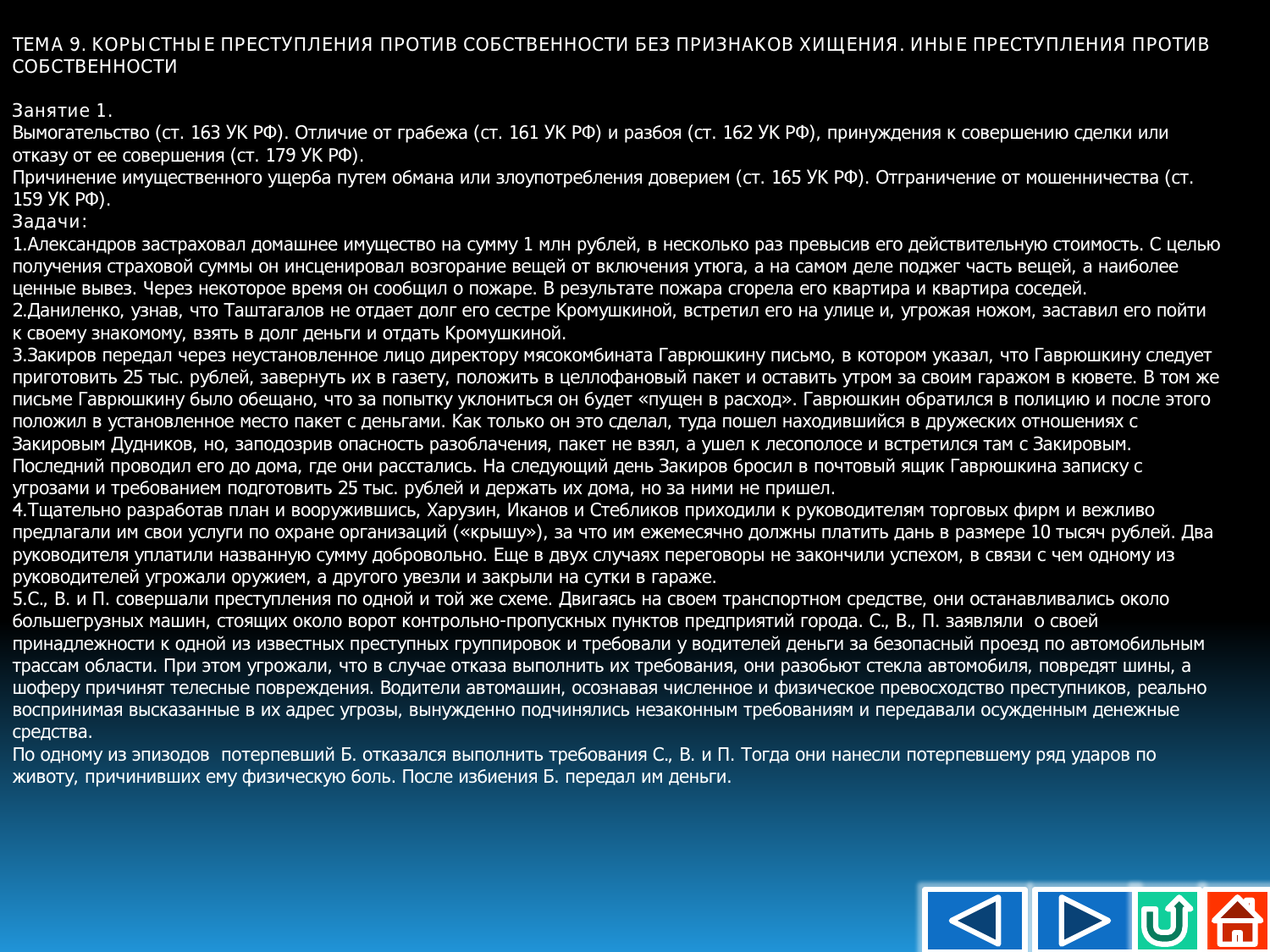

ТЕМА 9. КОРЫСТНЫЕ ПРЕСТУПЛЕНИЯ ПРОТИВ СОБСТВЕННОСТИ БЕЗ ПРИЗНАКОВ ХИЩЕНИЯ. ИНЫЕ ПРЕСТУПЛЕНИЯ ПРОТИВ СОБСТВЕННОСТИ

Занятие 1.
Вымогательство (ст. 163 УК РФ). Отличие от грабежа (ст. 161 УК РФ) и разбоя (ст. 162 УК РФ), принуждения к совершению сделки или отказу от ее совершения (ст. 179 УК РФ).
Причинение имущественного ущерба путем обмана или злоупотребления доверием (ст. 165 УК РФ). Отграничение от мошенничества (ст. 159 УК РФ).
Задачи:
1.Александров застраховал домашнее имущество на сумму 1 млн рублей, в несколько раз превысив его действительную стоимость. С целью получения страховой суммы он инсценировал возгорание вещей от включения утюга, а на самом деле поджег часть вещей, а наиболее ценные вывез. Через некоторое время он сообщил о пожаре. В результате пожара сгорела его квартира и квартира соседей.
2.Даниленко, узнав, что Таштагалов не отдает долг его сестре Кромушкиной, встретил его на улице и, угрожая ножом, заставил его пойти к своему знакомому, взять в долг деньги и отдать Кромушкиной.
3.Закиров передал через неустановленное лицо директору мясокомбината Гаврюшкину письмо, в котором указал, что Гаврюшкину следует приготовить 25 тыс. рублей, завернуть их в газету, положить в целлофановый пакет и оставить утром за своим гаражом в кювете. В том же письме Гаврюшкину было обещано, что за попытку уклониться он будет «пущен в расход». Гаврюшкин обратился в полицию и после этого положил в установленное место пакет с деньгами. Как только он это сделал, туда пошел находившийся в дружеских отношениях с Закировым Дудников, но, заподозрив опасность разоблачения, пакет не взял, а ушел к лесополосе и встретился там с Закировым. Последний проводил его до дома, где они расстались. На следующий день Закиров бросил в почтовый ящик Гаврюшкина записку с угрозами и требованием подготовить 25 тыс. рублей и держать их дома, но за ними не пришел.
4.Тщательно разработав план и вооружившись, Харузин, Иканов и Стебликов приходили к руководителям торговых фирм и вежливо предлагали им свои услуги по охране организаций («крышу»), за что им ежемесячно должны платить дань в размере 10 тысяч рублей. Два руководителя уплатили названную сумму добровольно. Еще в двух случаях переговоры не закончили успехом, в связи с чем одному из руководителей угрожали оружием, а другого увезли и закрыли на сутки в гараже.
5.С., В. и П. совершали преступления по одной и той же схеме. Двигаясь на своем транспортном средстве, они останавливались около большегрузных машин, стоящих около ворот контрольно-пропускных пунктов предприятий города. С., В., П. заявляли  о своей принадлежности к одной из известных преступных группировок и требовали у водителей деньги за безопасный проезд по автомобильным трассам области. При этом угрожали, что в случае отказа выполнить их требования, они разобьют стекла автомобиля, повредят шины, а шоферу причинят телесные повреждения. Водители автомашин, осознавая численное и физическое превосходство преступников, реально воспринимая высказанные в их адрес угрозы, вынужденно подчинялись незаконным требованиям и передавали осужденным денежные средства.
По одному из эпизодов  потерпевший Б. отказался выполнить требования С., В. и П. Тогда они нанесли потерпевшему ряд ударов по животу, причинивших ему физическую боль. После избиения Б. передал им деньги.